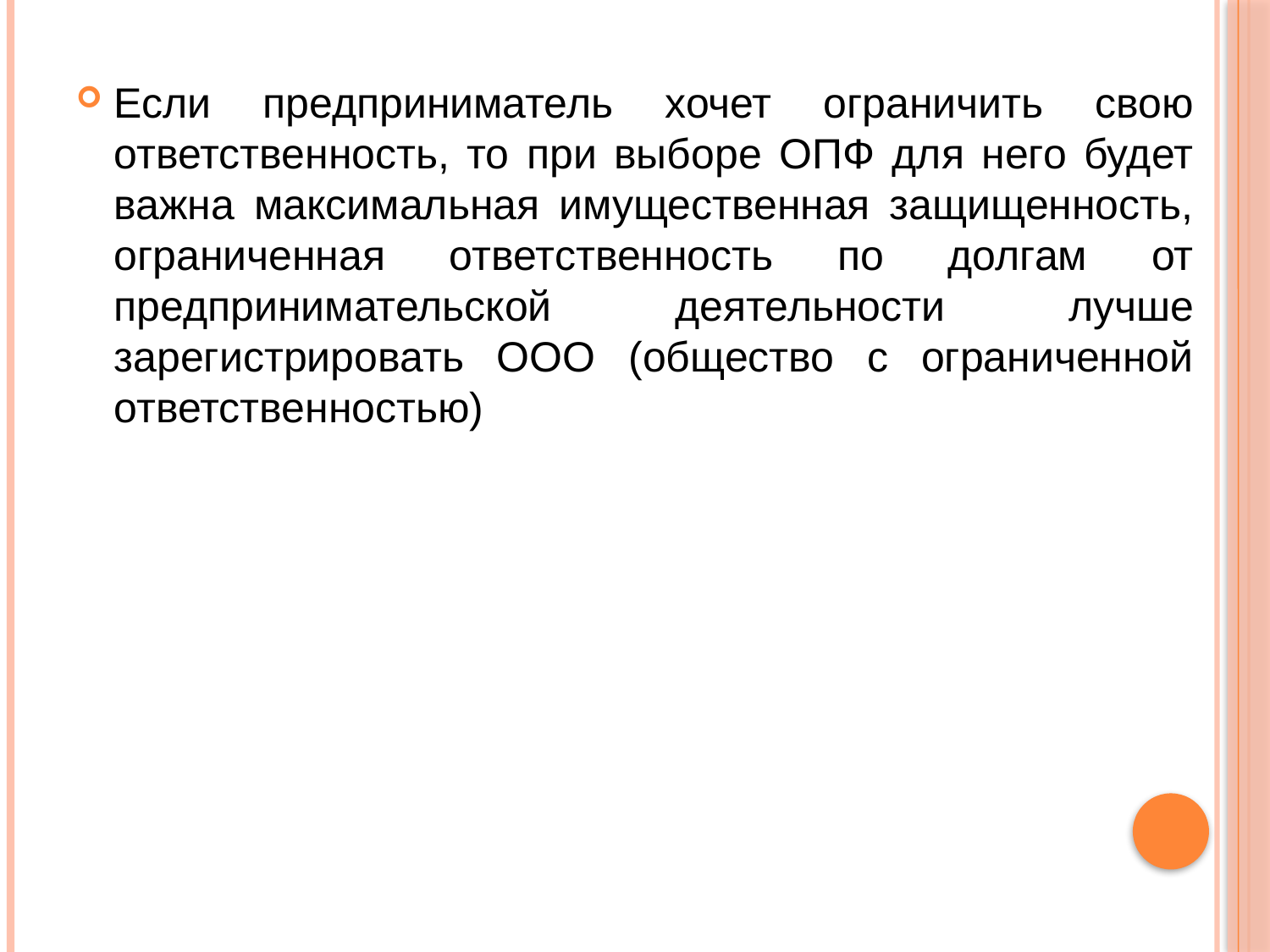

Если предприниматель хочет ограничить свою ответственность, то при выборе ОПФ для него будет важна максимальная имущественная защищенность, ограниченная ответственность по долгам от предпринимательской деятельности лучше зарегистрировать ООО (общество с ограниченной ответственностью)